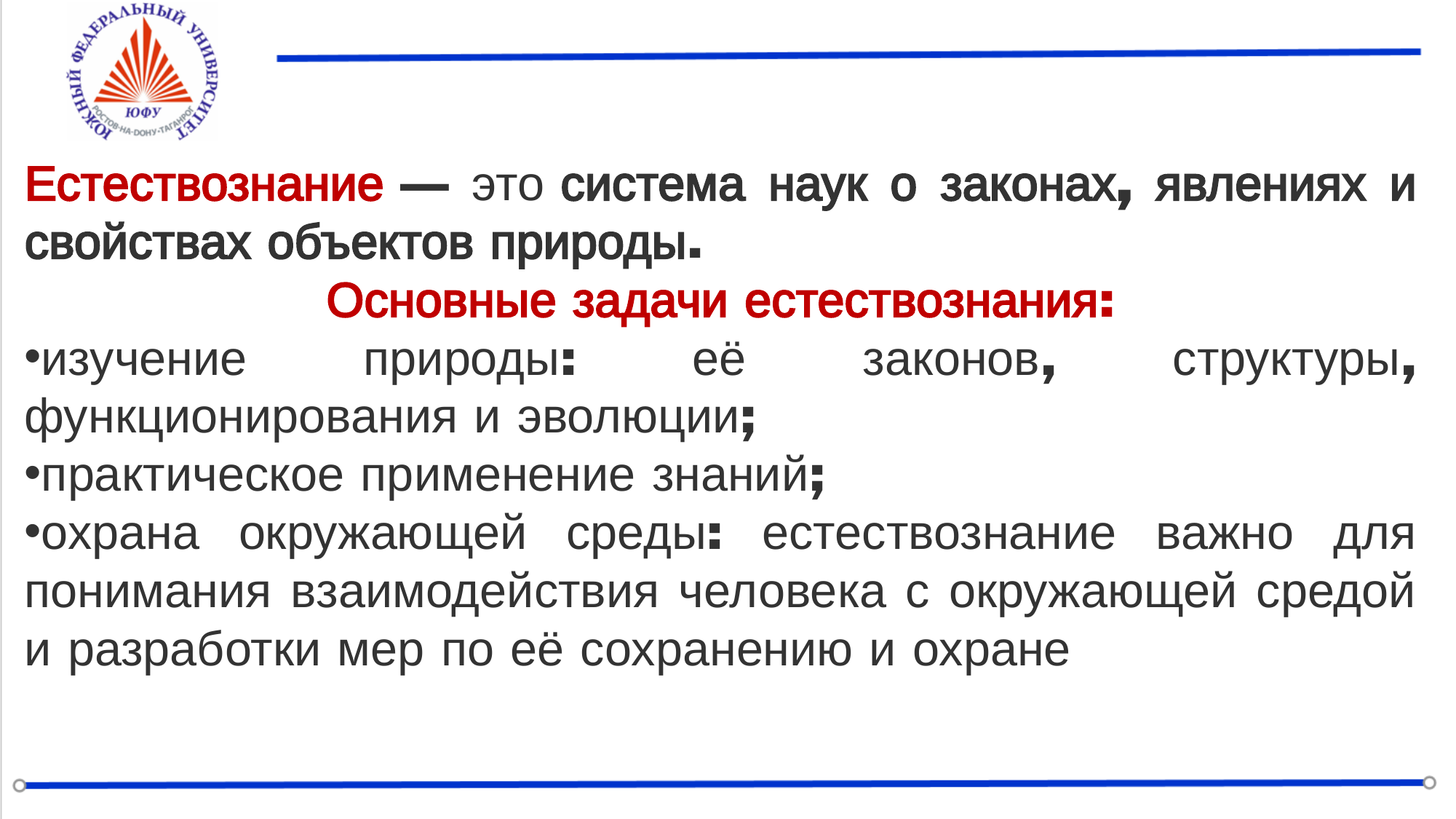

Естествознание — это система наук о законах, явлениях и свойствах объектов природы.
Основные задачи естествознания:
изучение природы: её законов, структуры, функционирования и эволюции;
практическое применение знаний;
охрана окружающей среды: естествознание важно для понимания взаимодействия человека с окружающей средой и разработки мер по её сохранению и охране